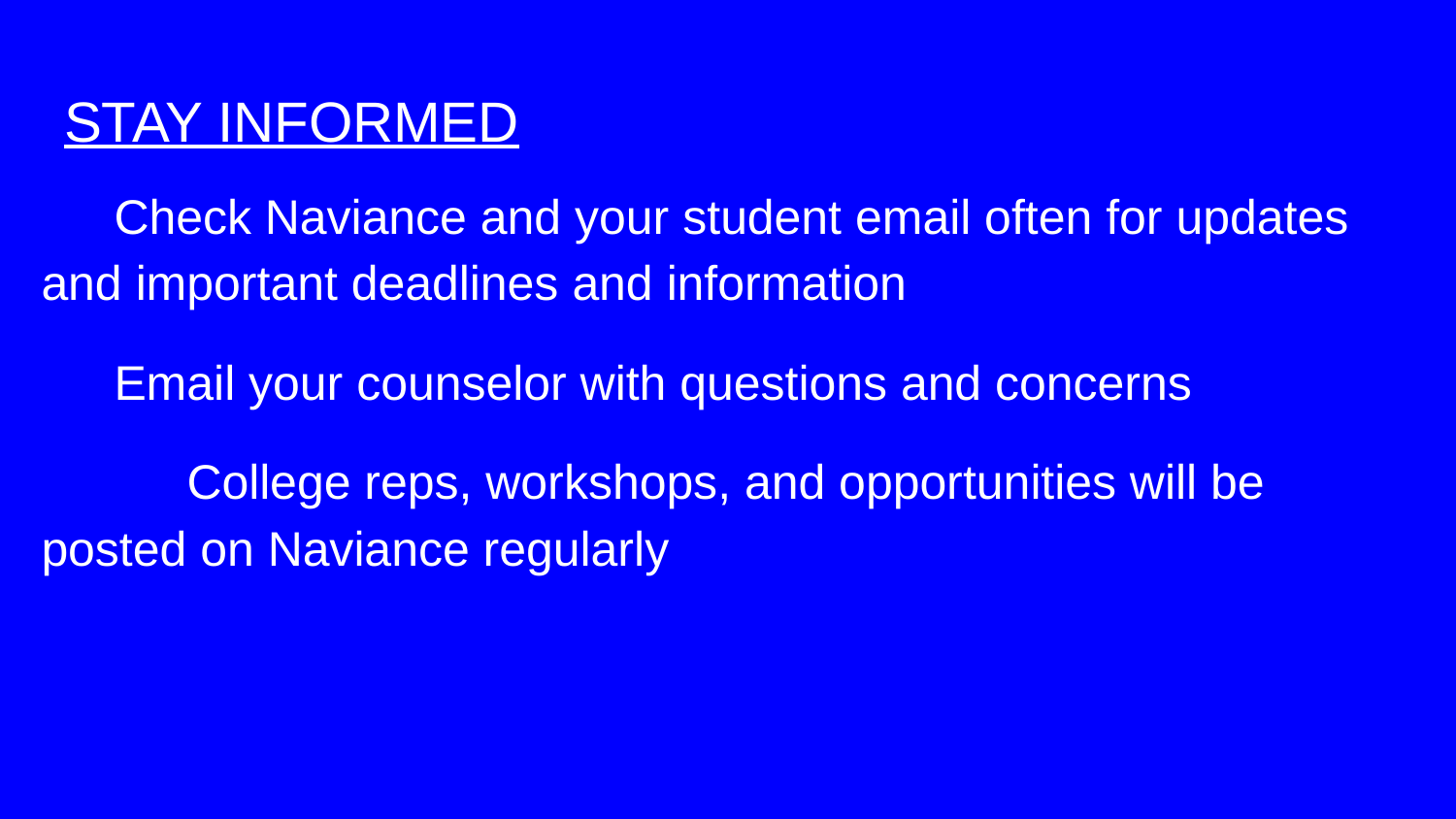

# STAY INFORMED
Check Naviance and your student email often for updates and important deadlines and information
Email your counselor with questions and concerns
	College reps, workshops, and opportunities will be posted on Naviance regularly